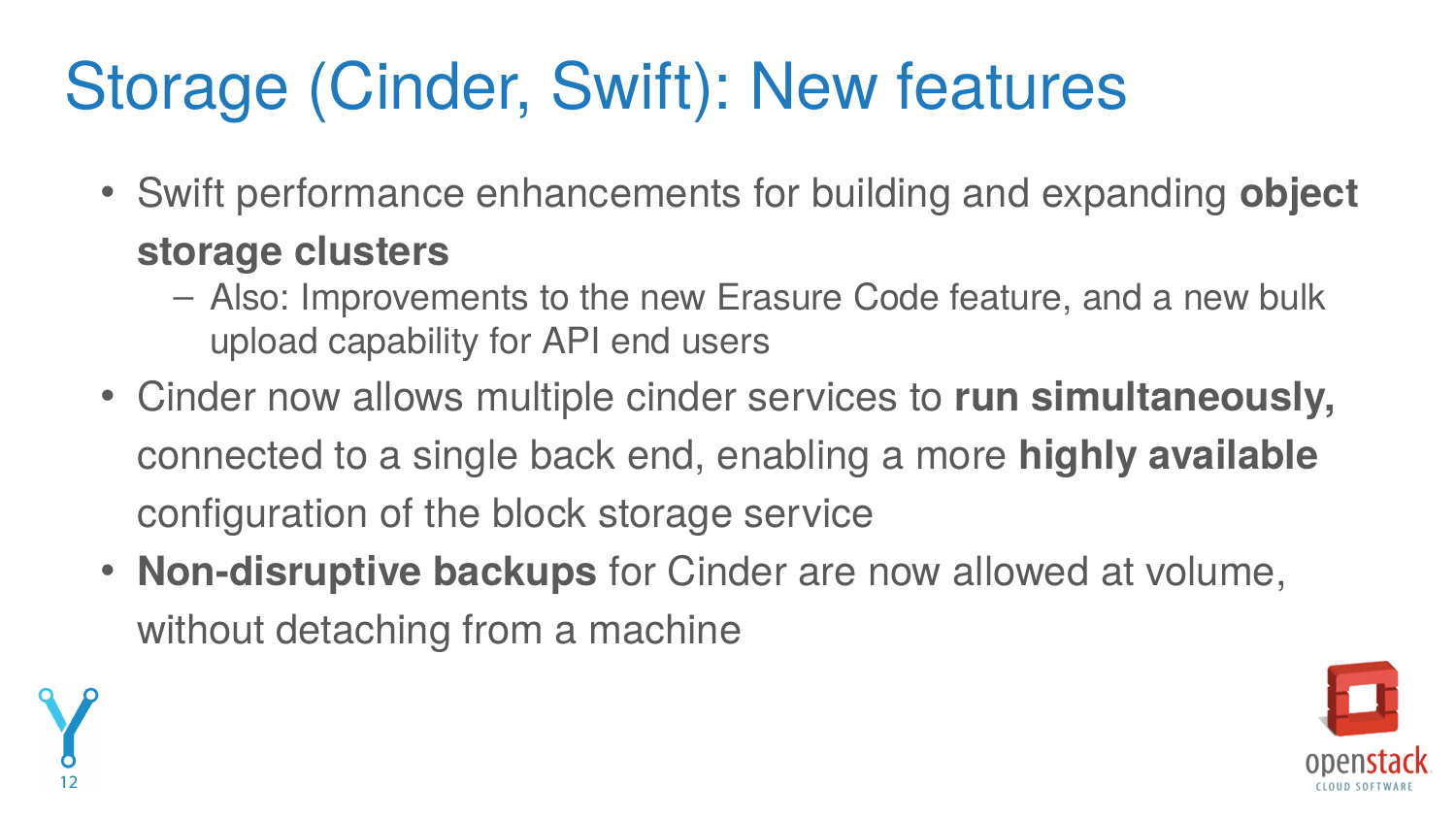

# Storage (Cinder, Swift): New features
Swift performance enhancements for building and expanding object storage clusters
Also: Improvements to the new Erasure Code feature, and a new bulk upload capability for API end users
Cinder now allows multiple cinder services to run simultaneously, connected to a single back end, enabling a more highly available configuration of the block storage service
Non-disruptive backups for Cinder are now allowed at volume, without detaching from a machine